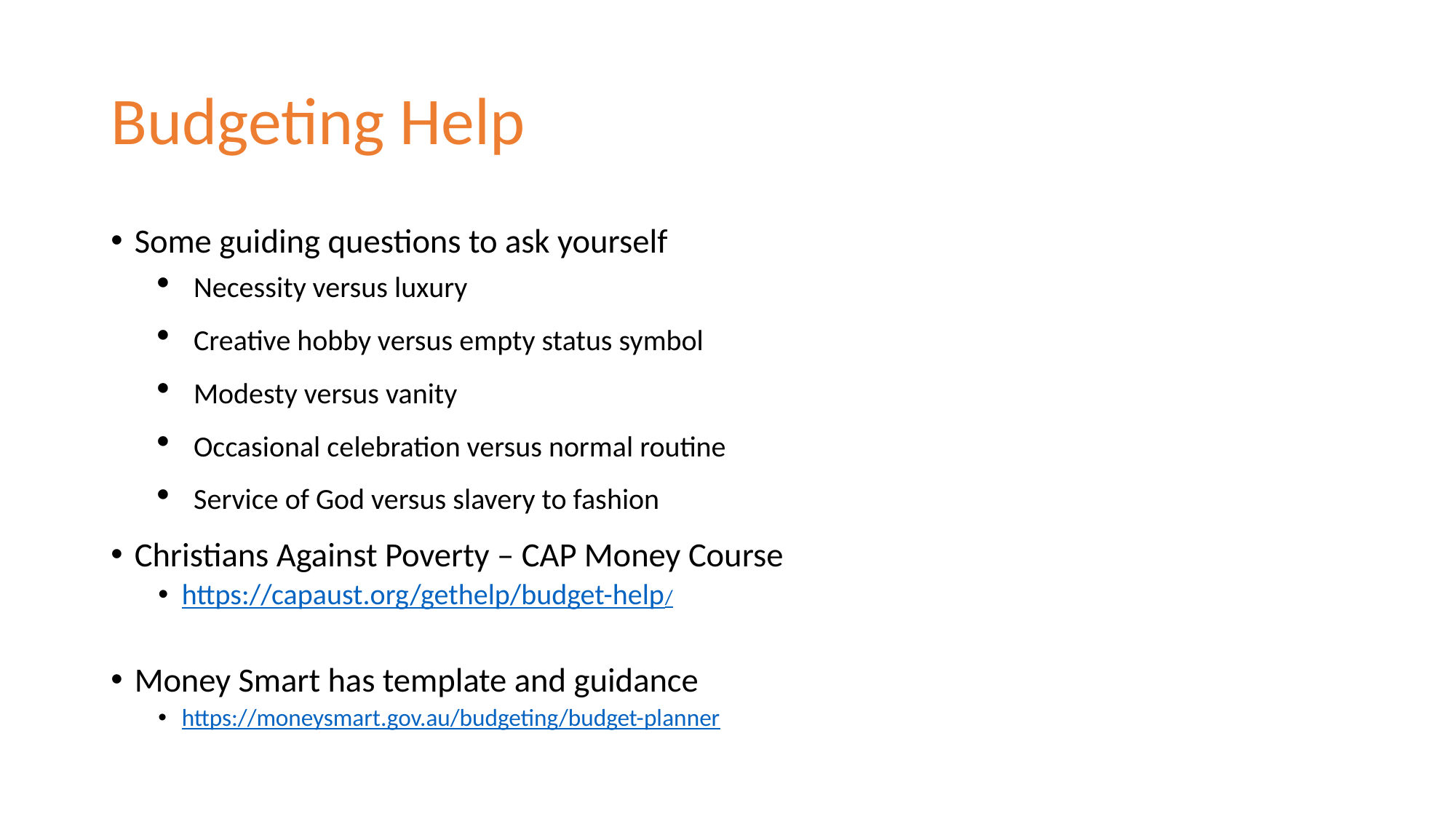

# Budgeting Help
Some guiding questions to ask yourself
Necessity versus luxury
Creative hobby versus empty status symbol
Modesty versus vanity
Occasional celebration versus normal routine
Service of God versus slavery to fashion
Christians Against Poverty – CAP Money Course
https://capaust.org/gethelp/budget-help/

Money Smart has template and guidance
https://moneysmart.gov.au/budgeting/budget-planner